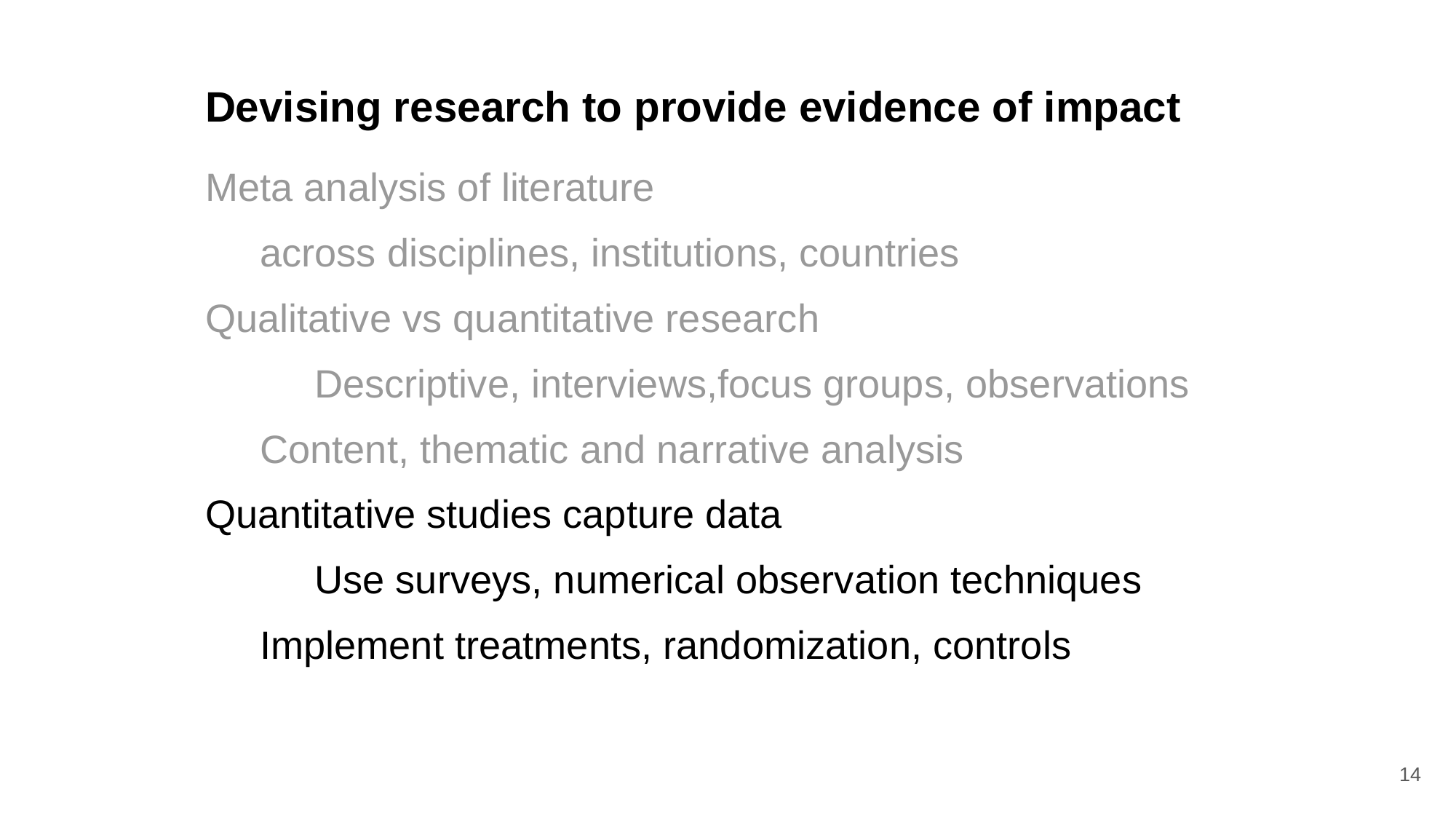

Devising research to provide evidence of impact

Meta analysis of literature
     across disciplines, institutions, countries
Qualitative vs quantitative research
	Descriptive, interviews,focus groups, observations
     Content, thematic and narrative analysis
Quantitative studies capture data
	Use surveys, numerical observation techniques
     Implement treatments, randomization, controls

14